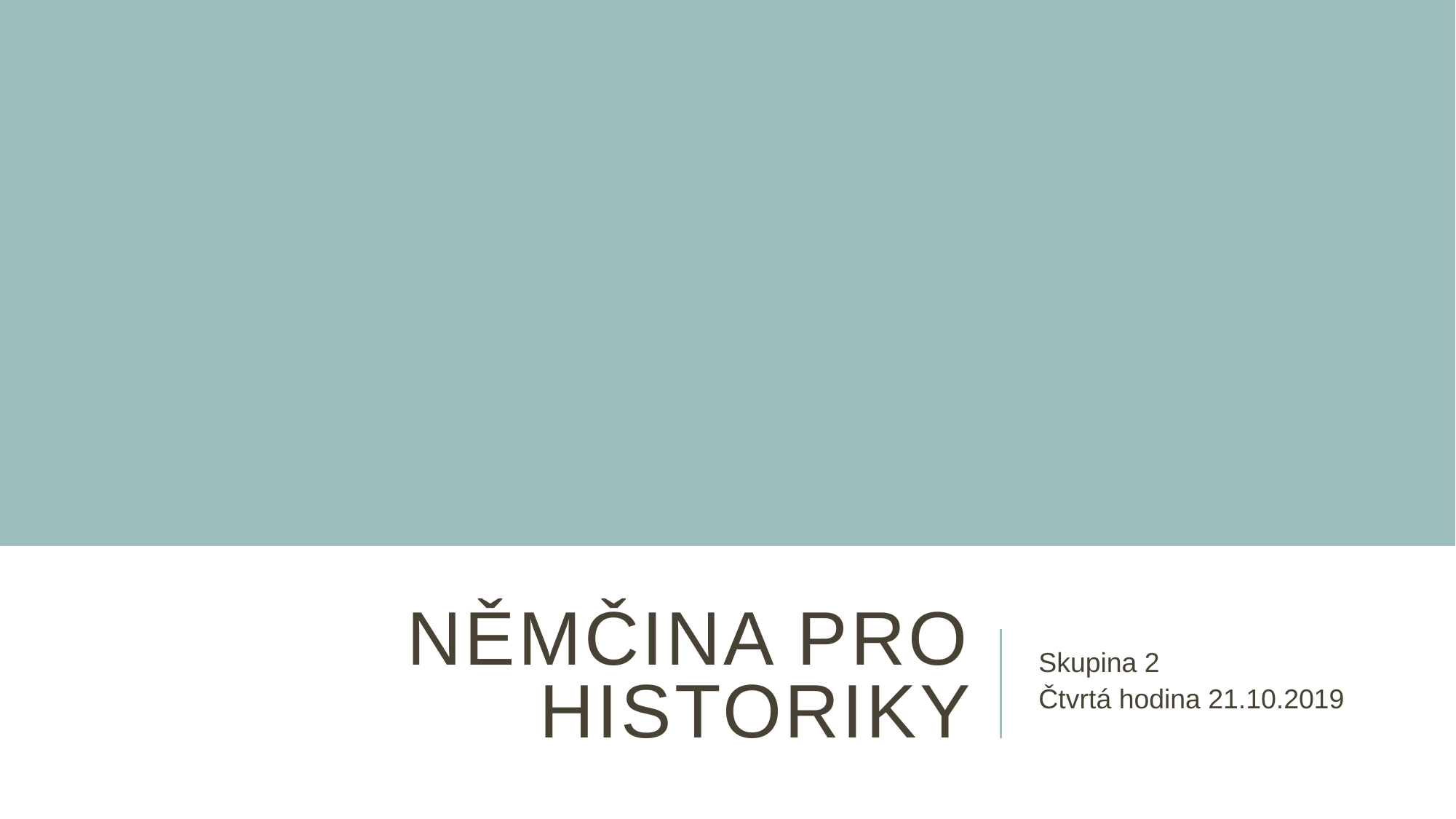

# Němčina pro historiky
Skupina 2
Čtvrtá hodina 21.10.2019